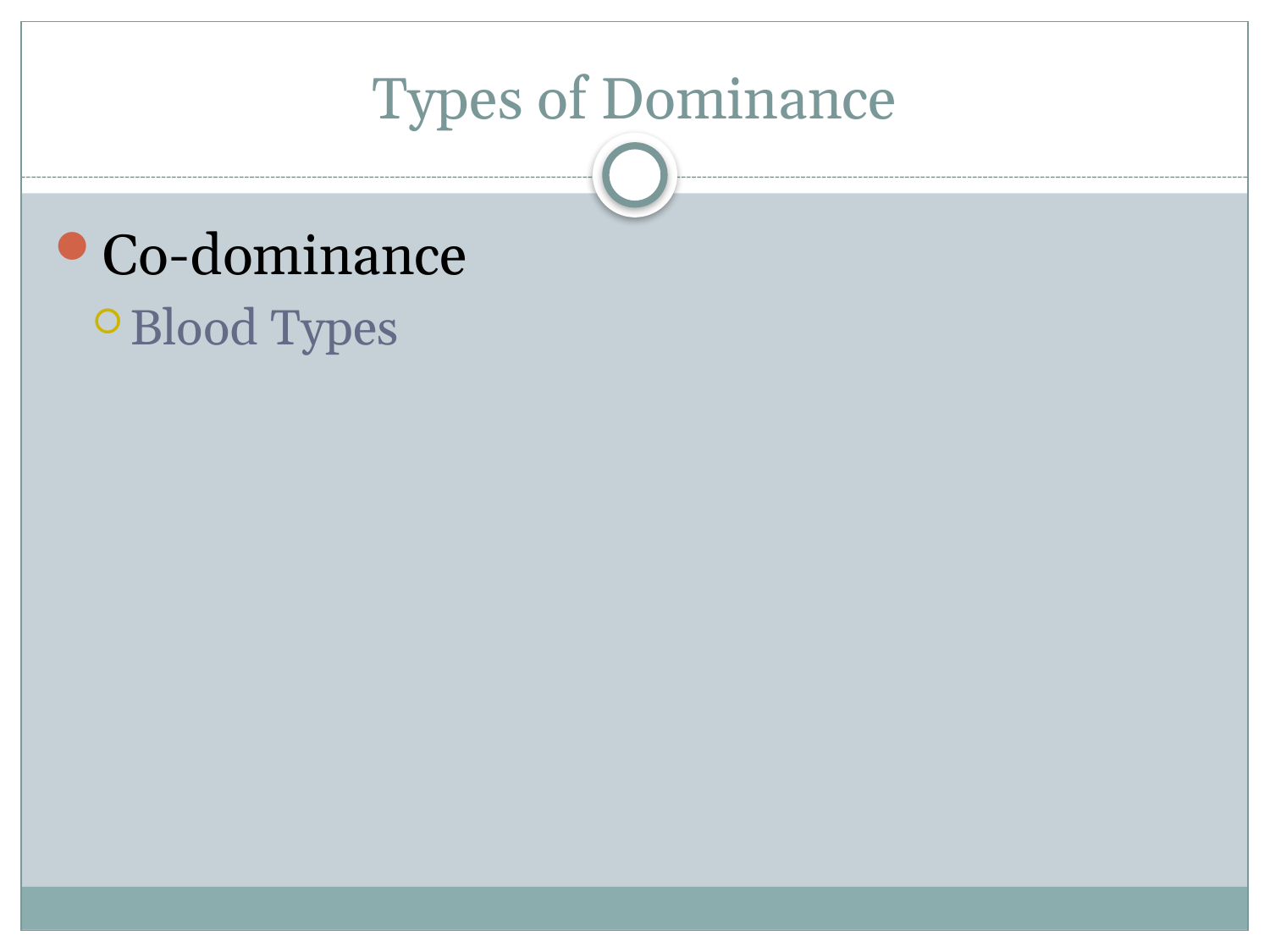

# Types of Dominance
Co-dominance
Blood Types